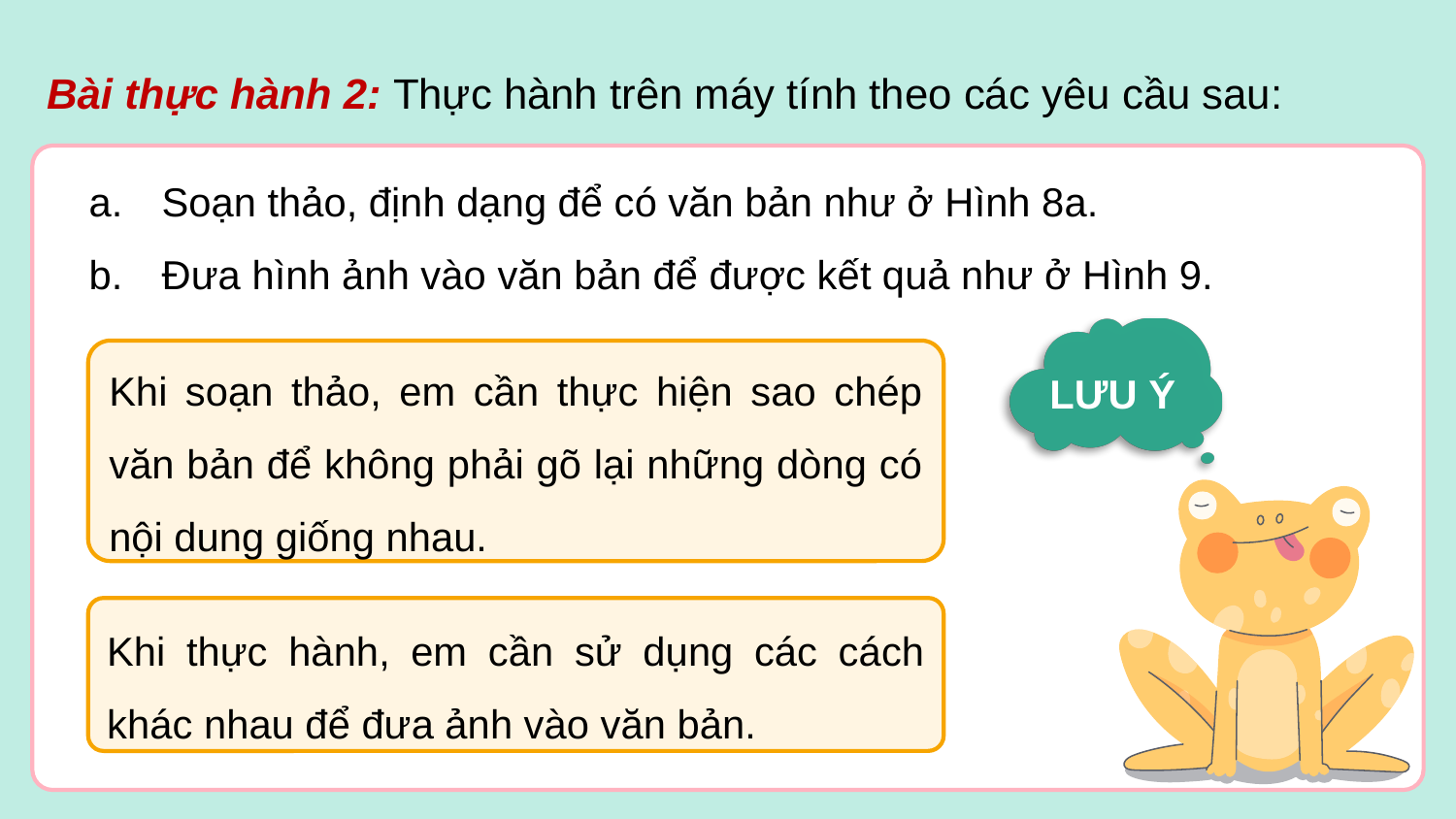

Bài thực hành 2: Thực hành trên máy tính theo các yêu cầu sau:
Soạn thảo, định dạng để có văn bản như ở Hình 8a.
Đưa hình ảnh vào văn bản để được kết quả như ở Hình 9.

LƯU Ý
Khi soạn thảo, em cần thực hiện sao chép văn bản để không phải gõ lại những dòng có nội dung giống nhau.

Khi thực hành, em cần sử dụng các cách khác nhau để đưa ảnh vào văn bản.